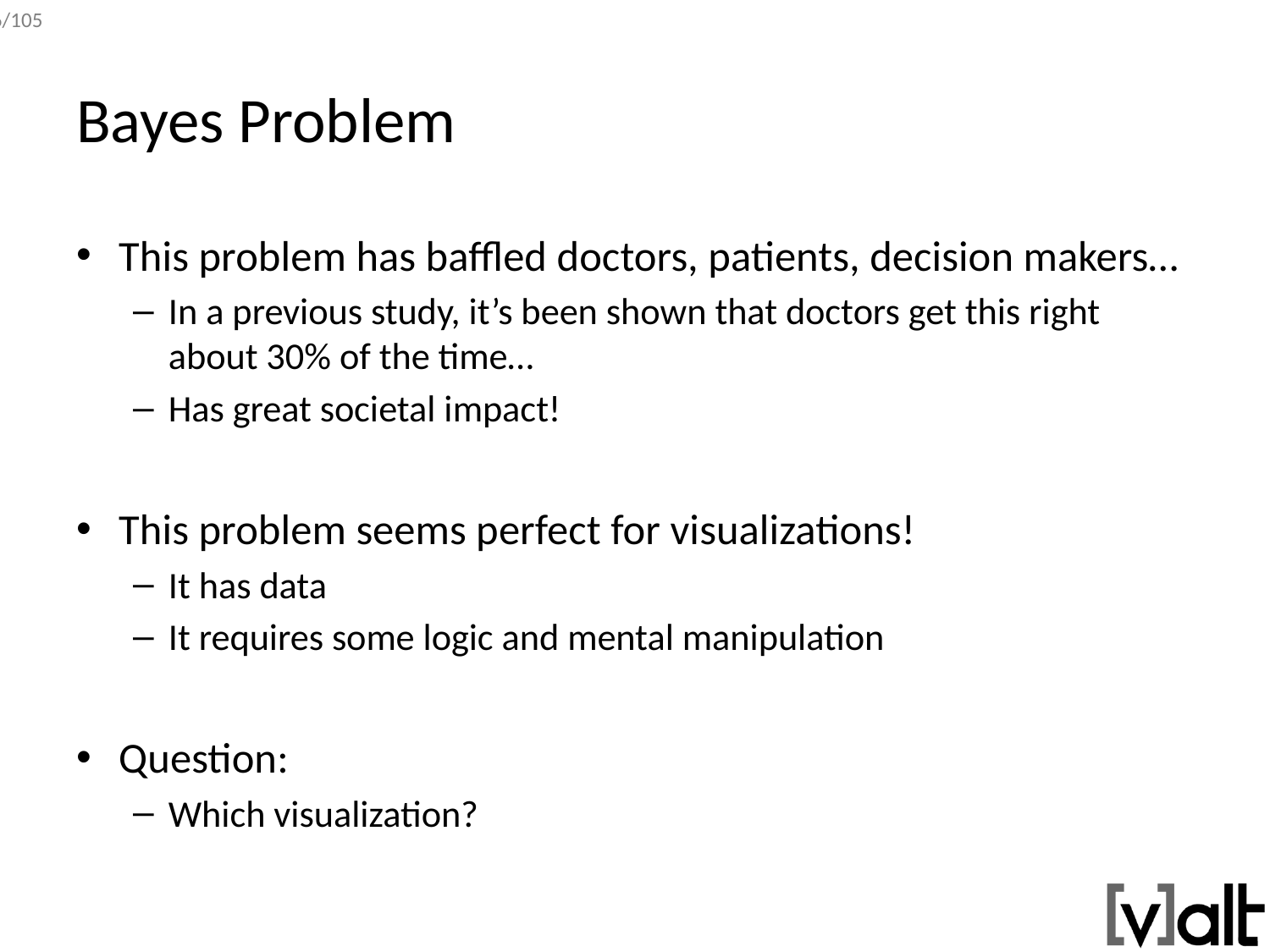

# Bayes Problem
This problem has baffled doctors, patients, decision makers…
In a previous study, it’s been shown that doctors get this right about 30% of the time…
Has great societal impact!

This problem seems perfect for visualizations!
It has data
It requires some logic and mental manipulation

Question:
Which visualization?